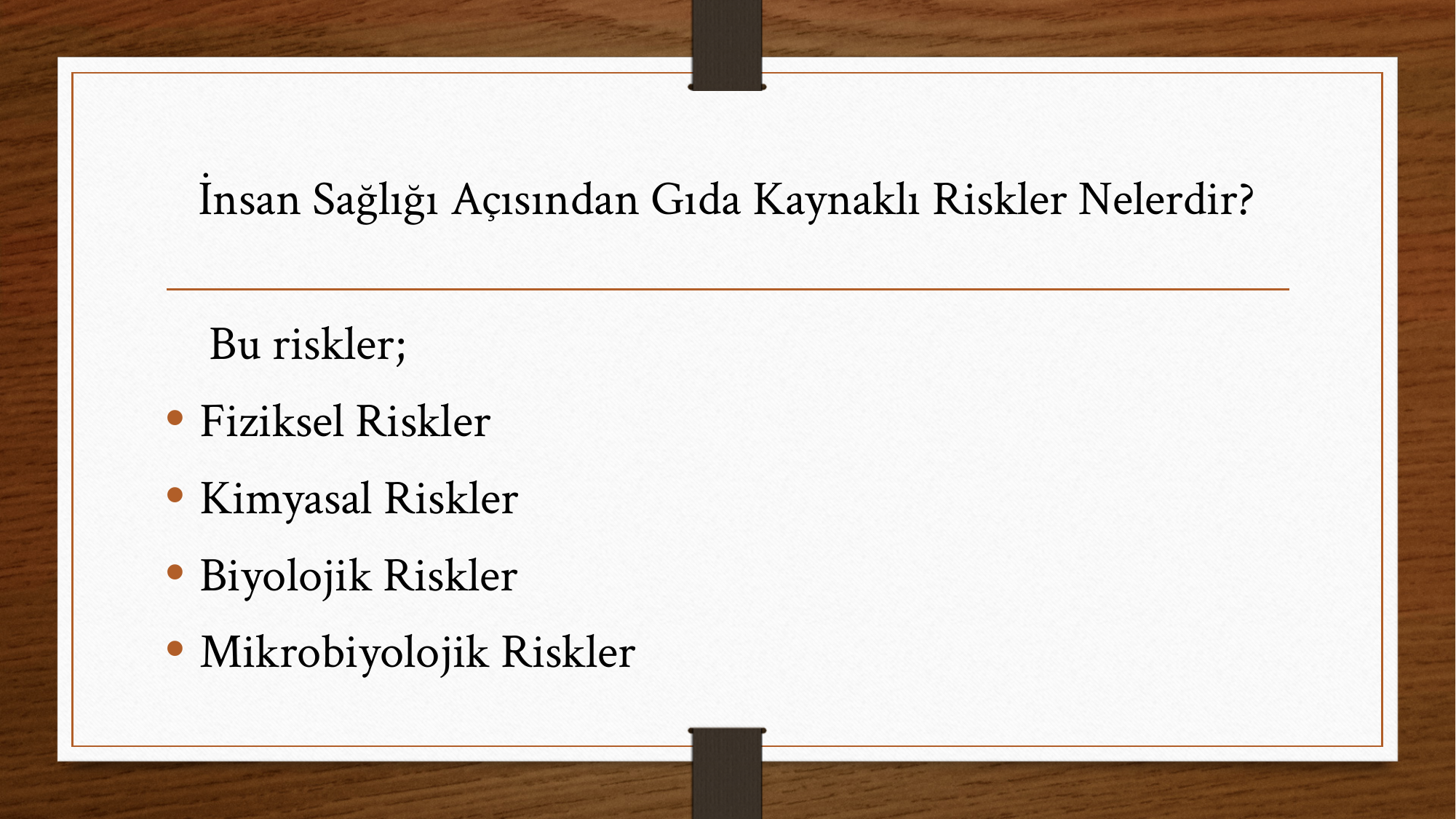

# İnsan Sağlığı Açısından Gıda Kaynaklı Riskler Nelerdir?
    Bu riskler;
Fiziksel Riskler
Kimyasal Riskler
Biyolojik Riskler
Mikrobiyolojik Riskler